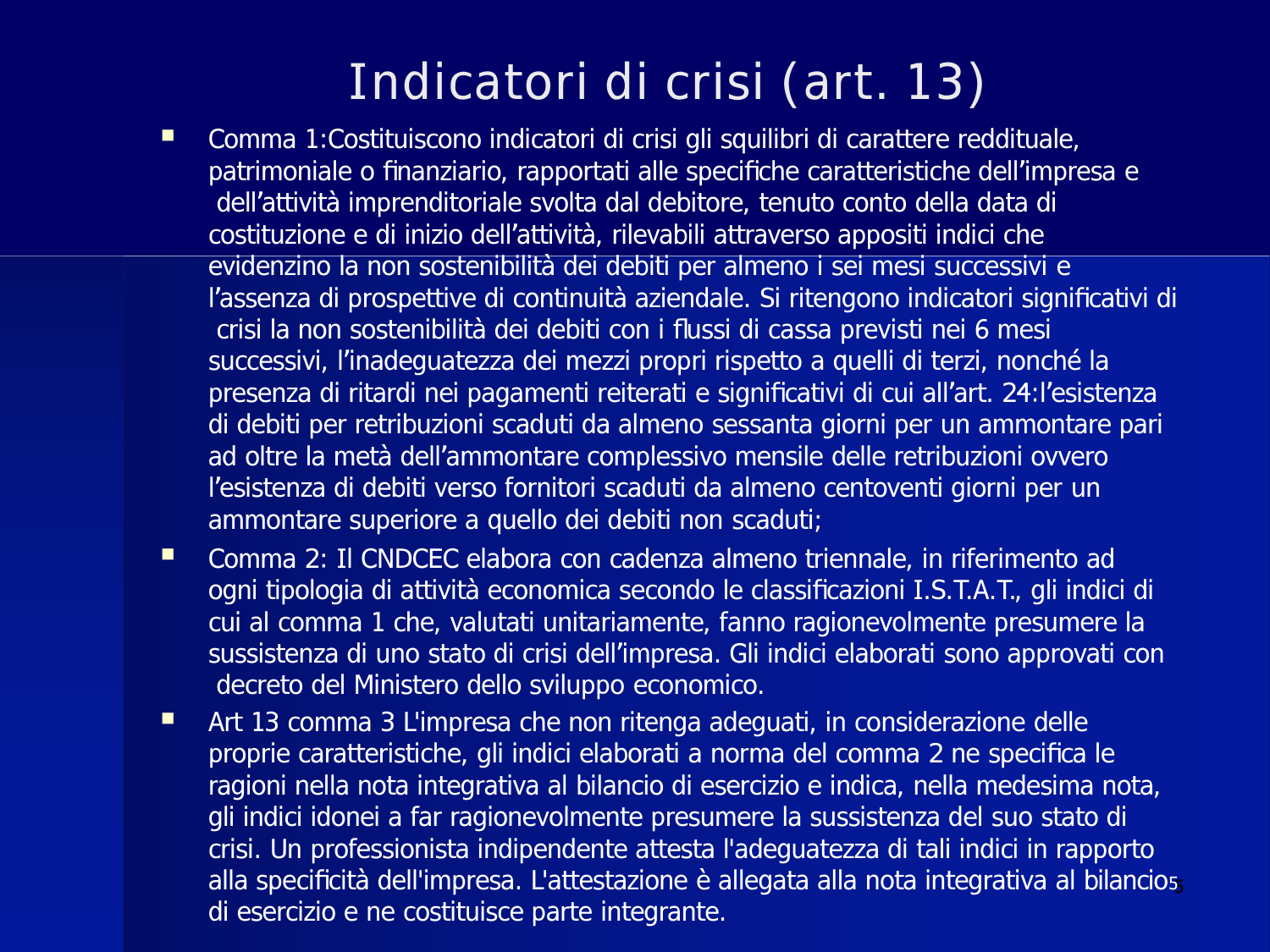

# Indicatori di crisi (art. 13)
Comma 1:Costituiscono indicatori di crisi gli squilibri di carattere reddituale,  patrimoniale o finanziario, rapportati alle specifiche caratteristiche dell’impresa e  dell’attività imprenditoriale svolta dal debitore, tenuto conto della data di  costituzione e di inizio dell’attività, rilevabili attraverso appositi indici che  evidenzino la non sostenibilità dei debiti per almeno i sei mesi successivi e
l’assenza di prospettive di continuità aziendale. Si ritengono indicatori significativi di  crisi la non sostenibilità dei debiti con i flussi di cassa previsti nei 6 mesi  successivi, l’inadeguatezza dei mezzi propri rispetto a quelli di terzi, nonché la  presenza di ritardi nei pagamenti reiterati e significativi di cui all’art. 24:l’esistenza  di debiti per retribuzioni scaduti da almeno sessanta giorni per un ammontare pari  ad oltre la metà dell’ammontare complessivo mensile delle retribuzioni ovvero  l’esistenza di debiti verso fornitori scaduti da almeno centoventi giorni per un  ammontare superiore a quello dei debiti non scaduti;
Comma 2: Il CNDCEC elabora con cadenza almeno triennale, in riferimento ad  ogni tipologia di attività economica secondo le classificazioni I.S.T.A.T., gli indici di  cui al comma 1 che, valutati unitariamente, fanno ragionevolmente presumere la  sussistenza di uno stato di crisi dell’impresa. Gli indici elaborati sono approvati con  decreto del Ministero dello sviluppo economico.
Art 13 comma 3 L'impresa che non ritenga adeguati, in considerazione delle  proprie caratteristiche, gli indici elaborati a norma del comma 2 ne specifica le  ragioni nella nota integrativa al bilancio di esercizio e indica, nella medesima nota,  gli indici idonei a far ragionevolmente presumere la sussistenza del suo stato di  crisi. Un professionista indipendente attesta l'adeguatezza di tali indici in rapporto  alla specificità dell'impresa. L'attestazione è allegata alla nota integrativa al bilancio5  di esercizio e ne costituisce parte integrante.